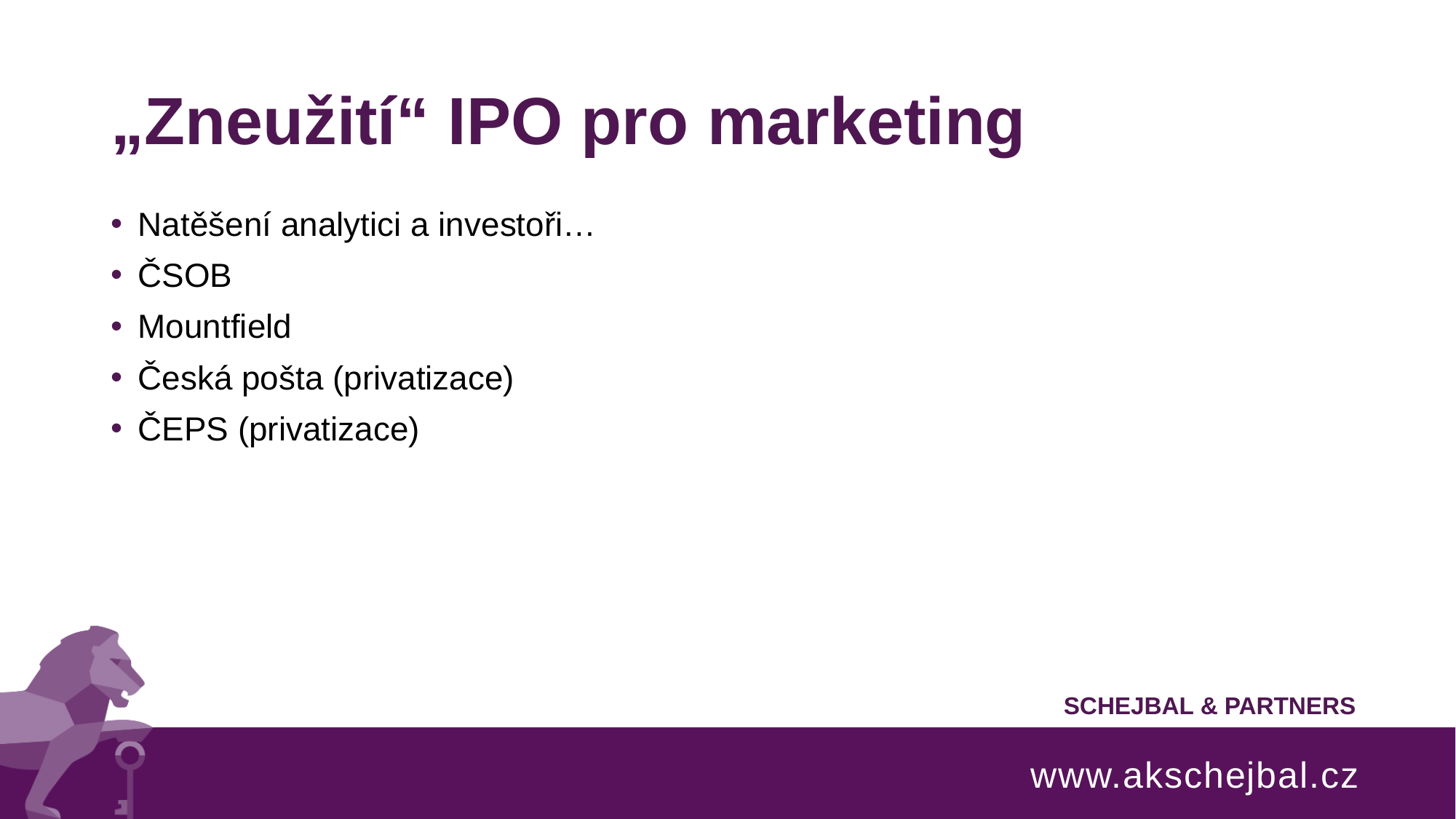

# „Zneužití“ IPO pro marketing
Natěšení analytici a investoři…
ČSOB
Mountfield
Česká pošta (privatizace)
ČEPS (privatizace)

www.akschejbal.cz